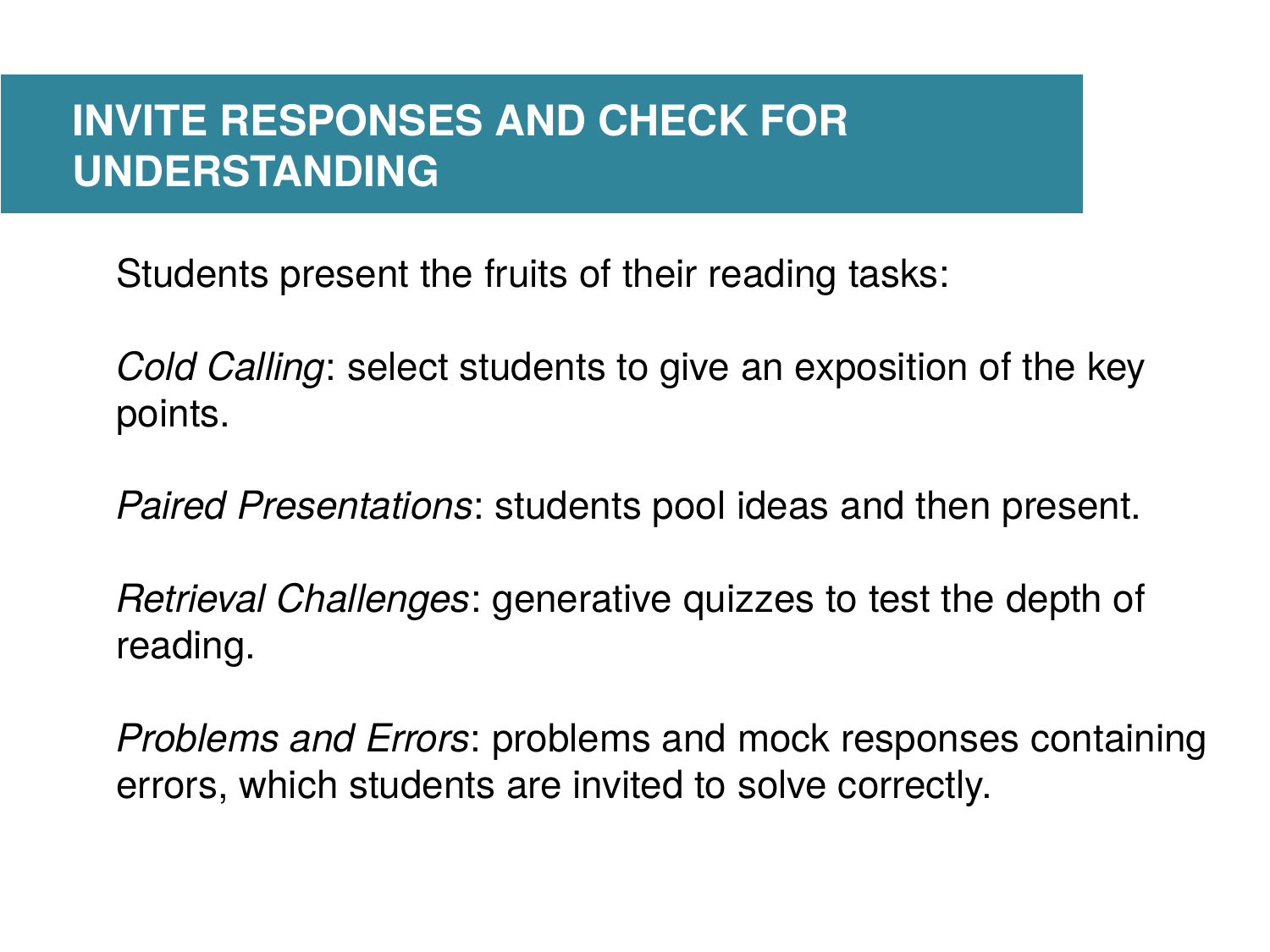

INVITE RESPONSES AND CHECK FOR UNDERSTANDING

Students present the fruits of their reading tasks:

Cold Calling: select students to give an exposition of the key points.

Paired Presentations: students pool ideas and then present.

Retrieval Challenges: generative quizzes to test the depth of reading.

Problems and Errors: problems and mock responses containing errors, which students are invited to solve correctly.